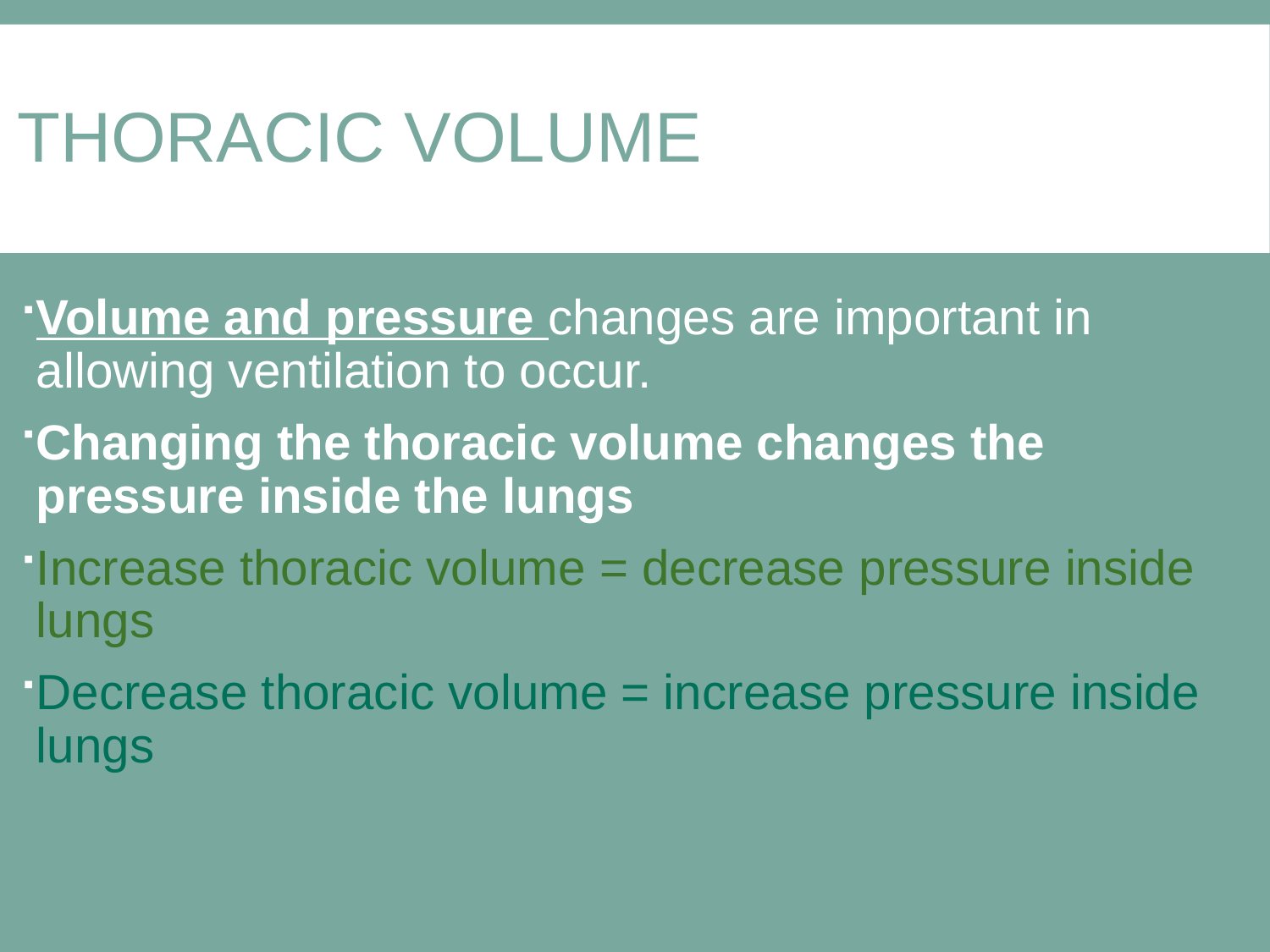

# Thoracic Volume
Volume and pressure changes are important in allowing ventilation to occur.
Changing the thoracic volume changes the pressure inside the lungs
Increase thoracic volume = decrease pressure inside lungs
Decrease thoracic volume = increase pressure inside lungs